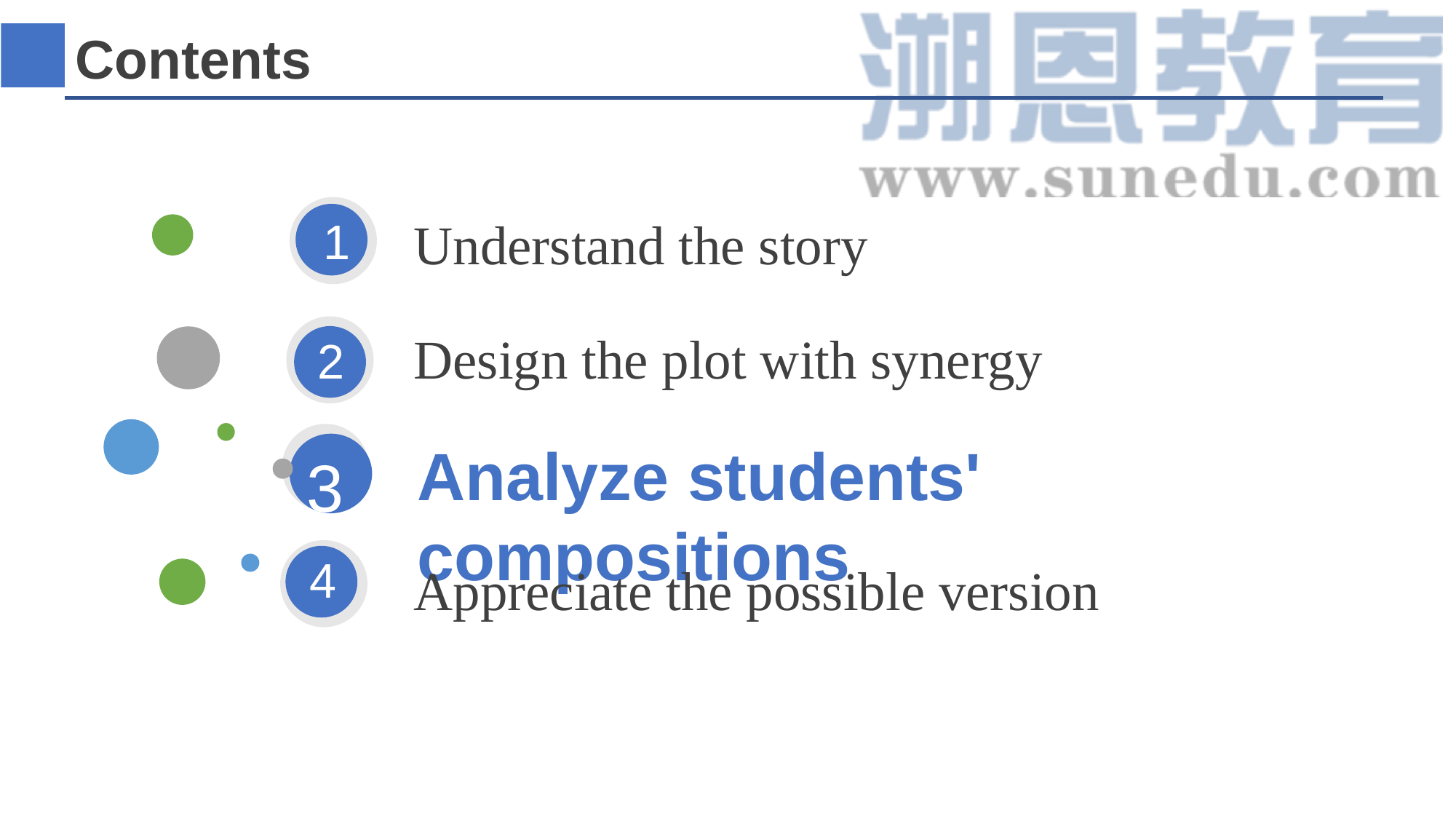

Contents

Understand the story
1

Design the plot with synergy
2

Analyze students' compositions

3

4

Appreciate the possible version